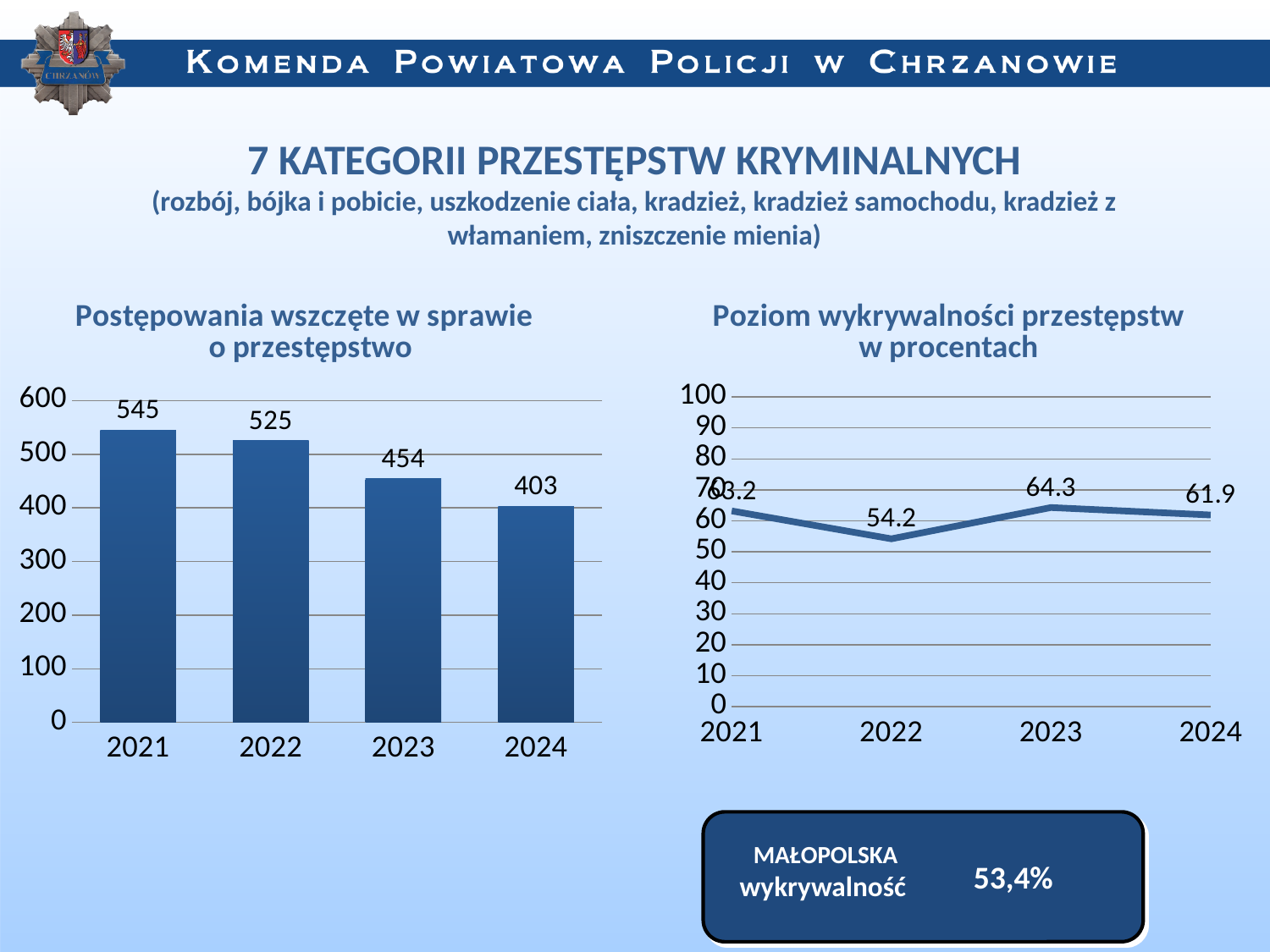

7 KATEGORII PRZESTĘPSTW KRYMINALNYCH
(rozbój, bójka i pobicie, uszkodzenie ciała, kradzież, kradzież samochodu, kradzież z włamaniem, zniszczenie mienia)

### Chart: Postępowania wszczęte w sprawie   o przestępstwo

| Category | Postępowania wszczęte |
|---|---|
| 2021 | 545.0 |
| 2022 | 525.0 |
| 2023 | 454.0 |
| 2024 | 403.0 |

### Chart: Poziom wykrywalności przestępstw w procentach

| Category | Wykrywalność |
|---|---|
| 2021 | 63.2 |
| 2022 | 54.2 |
| 2023 | 64.3 |
| 2024 | 61.9 |

MAŁOPOLSKA
wykrywalność
53,4%